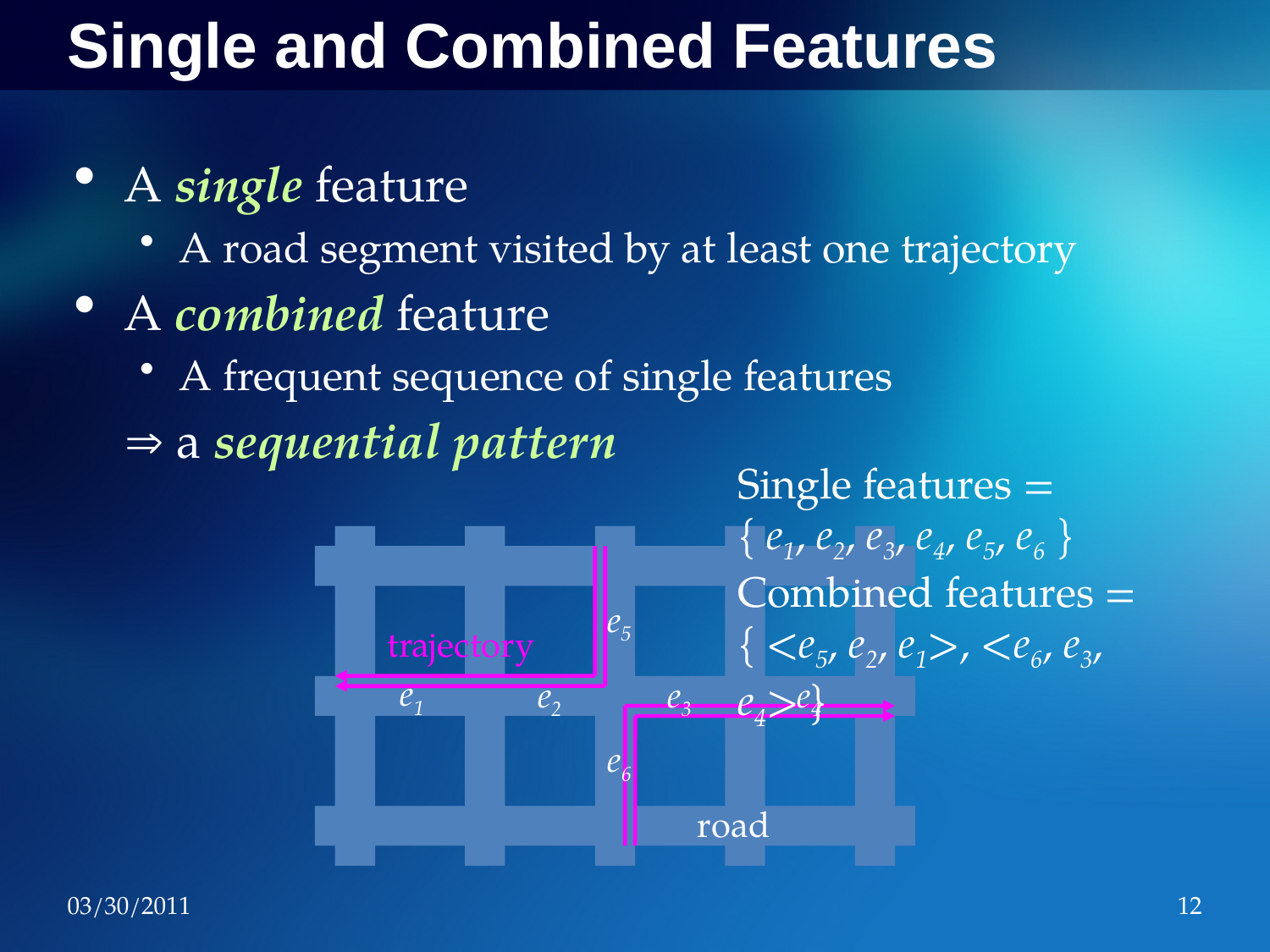

# Single and Combined Features
A single feature
A road segment visited by at least one trajectory
A combined feature
A frequent sequence of single features
    ⇒ a sequential pattern
Single features =
{ e1, e2, e3, e4, e5, e6 }
Combined features =
{ <e5, e2, e1>, <e6, e3, e4> }

e5
trajectory
e1
e2
e3
e4

e6
road